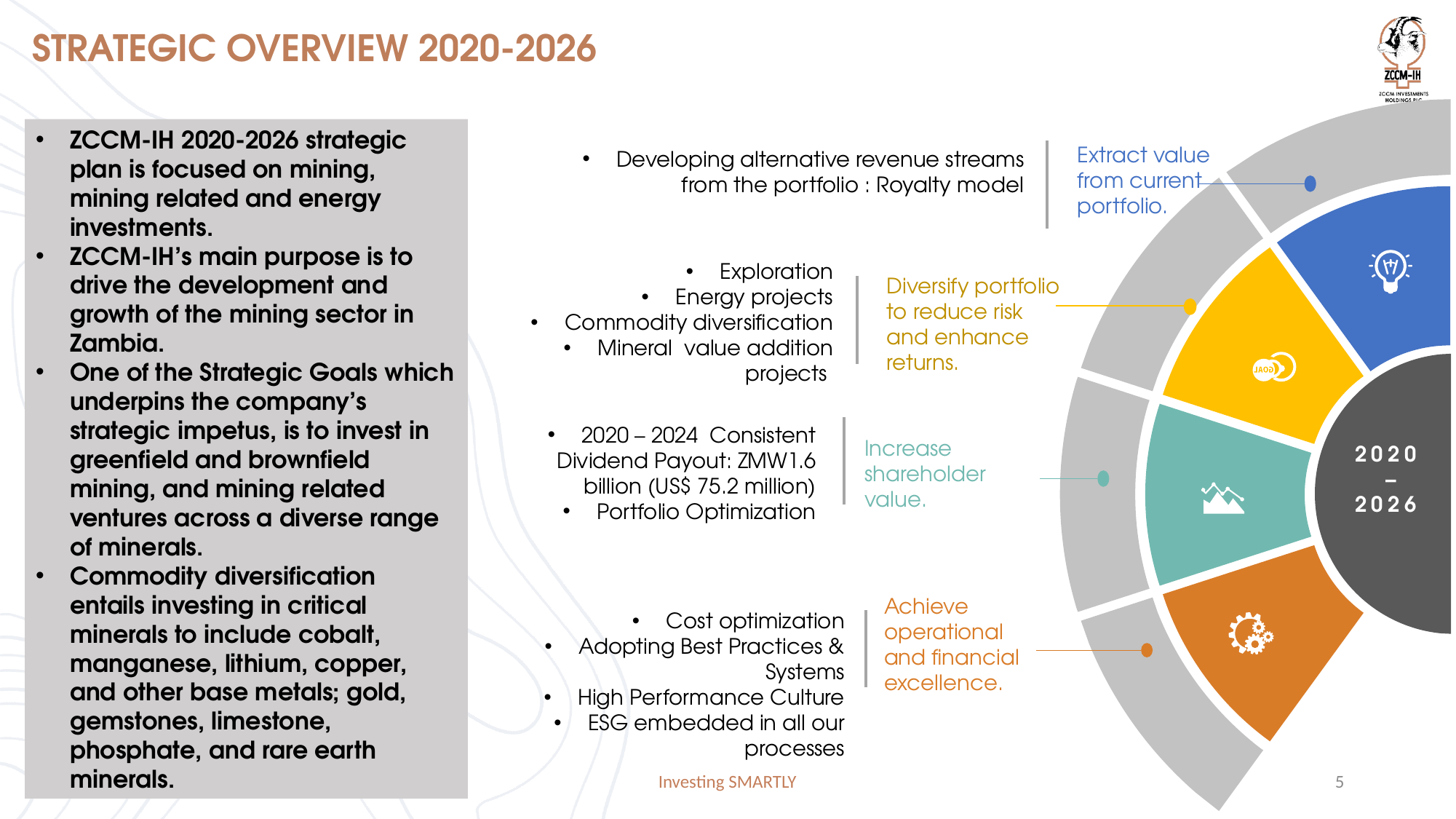

# STRATEGIC OVERVIEW 2020-2026

2020
 –
 2026

ZCCM-IH 2020-2026 strategic plan is focused on mining, mining related and energy investments.
ZCCM-IH’s main purpose is to drive the development and growth of the mining sector in Zambia.
One of the Strategic Goals which underpins the company’s strategic impetus, is to invest in greenfield and brownfield mining, and mining related ventures across a diverse range of minerals.
Commodity diversification entails investing in critical minerals to include cobalt, manganese, lithium, copper, and other base metals; gold, gemstones, limestone, phosphate, and rare earth minerals.
Extract value from current portfolio.
Developing alternative revenue streams from the portfolio : Royalty model

Diversify portfolio to reduce risk and enhance returns.
Exploration
Energy projects
Commodity diversification
Mineral  value addition projects

Increase shareholder value.
2020 – 2024  Consistent Dividend Payout: ZMW1.6 billion (US$ 75.2 million)
Portfolio Optimization

Achieve operational and financial excellence.
Cost optimization
Adopting Best Practices & Systems
High Performance Culture
ESG embedded in all our processes

Investing SMARTLY
5